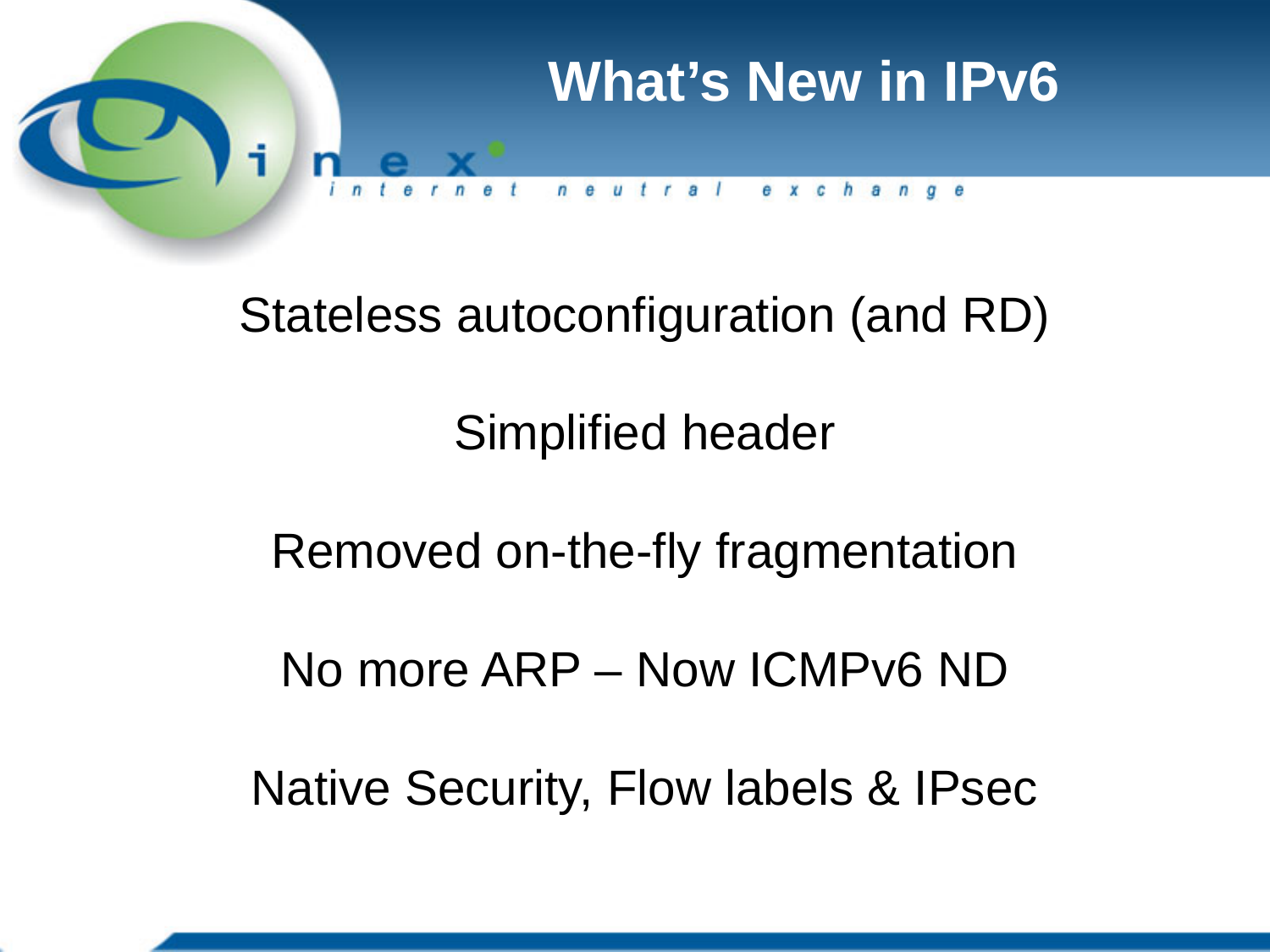

# What’s New in IPv6
Stateless autoconfiguration (and RD)

Simplified header

Removed on-the-fly fragmentation

No more ARP – Now ICMPv6 ND

Native Security, Flow labels & IPsec